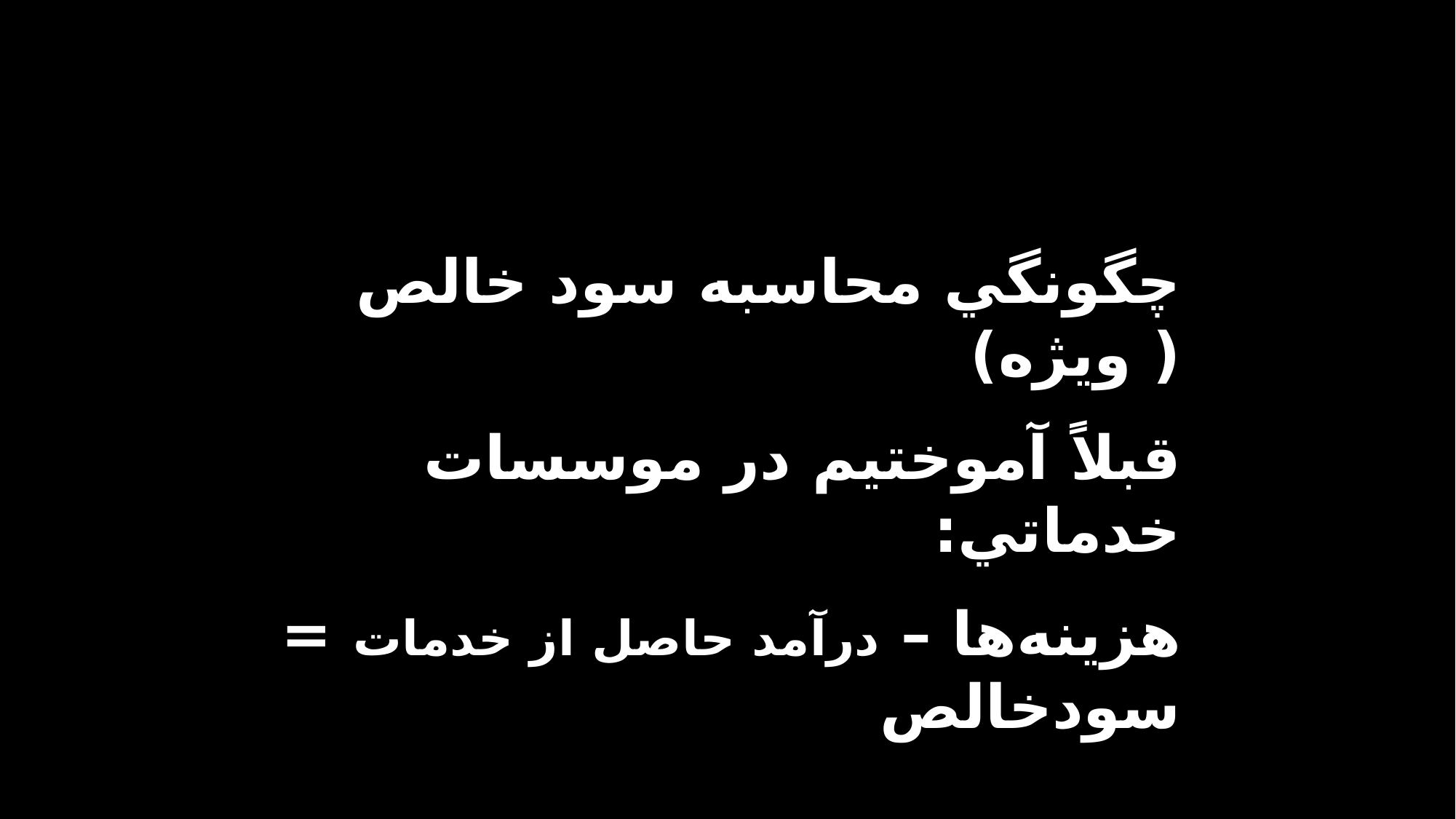

چگونگي محاسبه سود خالص ( ويژه)
قبلاً آموختيم در موسسات خدماتي:
هزينه‌ها – درآمد حاصل از خدمات = سودخالص